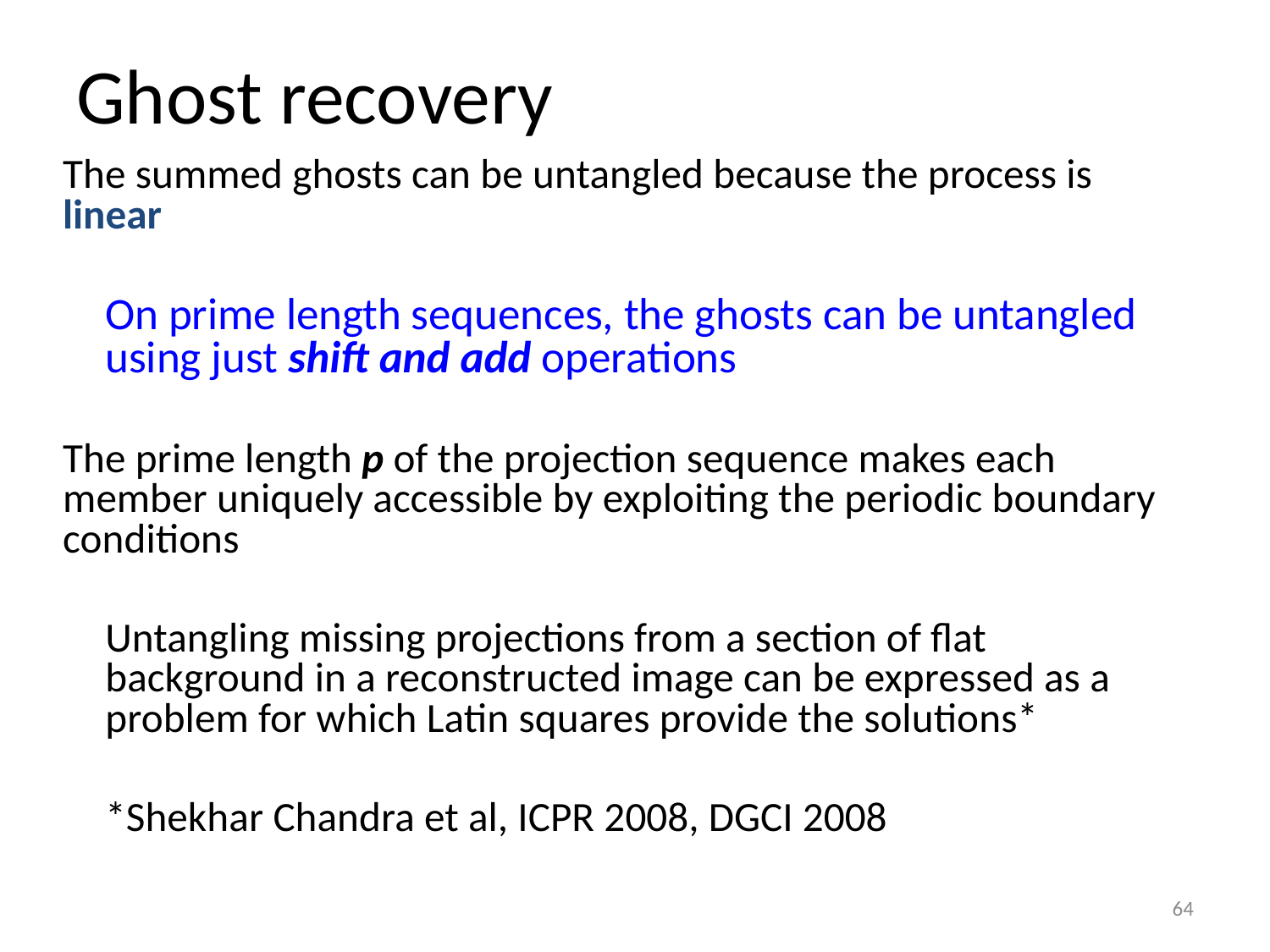

# Ghost recovery
The summed ghosts can be untangled because the process is linear

	On prime length sequences, the ghosts can be untangled using just shift and add operations

The prime length p of the projection sequence makes each member uniquely accessible by exploiting the periodic boundary conditions

	Untangling missing projections from a section of flat background in a reconstructed image can be expressed as a problem for which Latin squares provide the solutions*

	*Shekhar Chandra et al, ICPR 2008, DGCI 2008
64